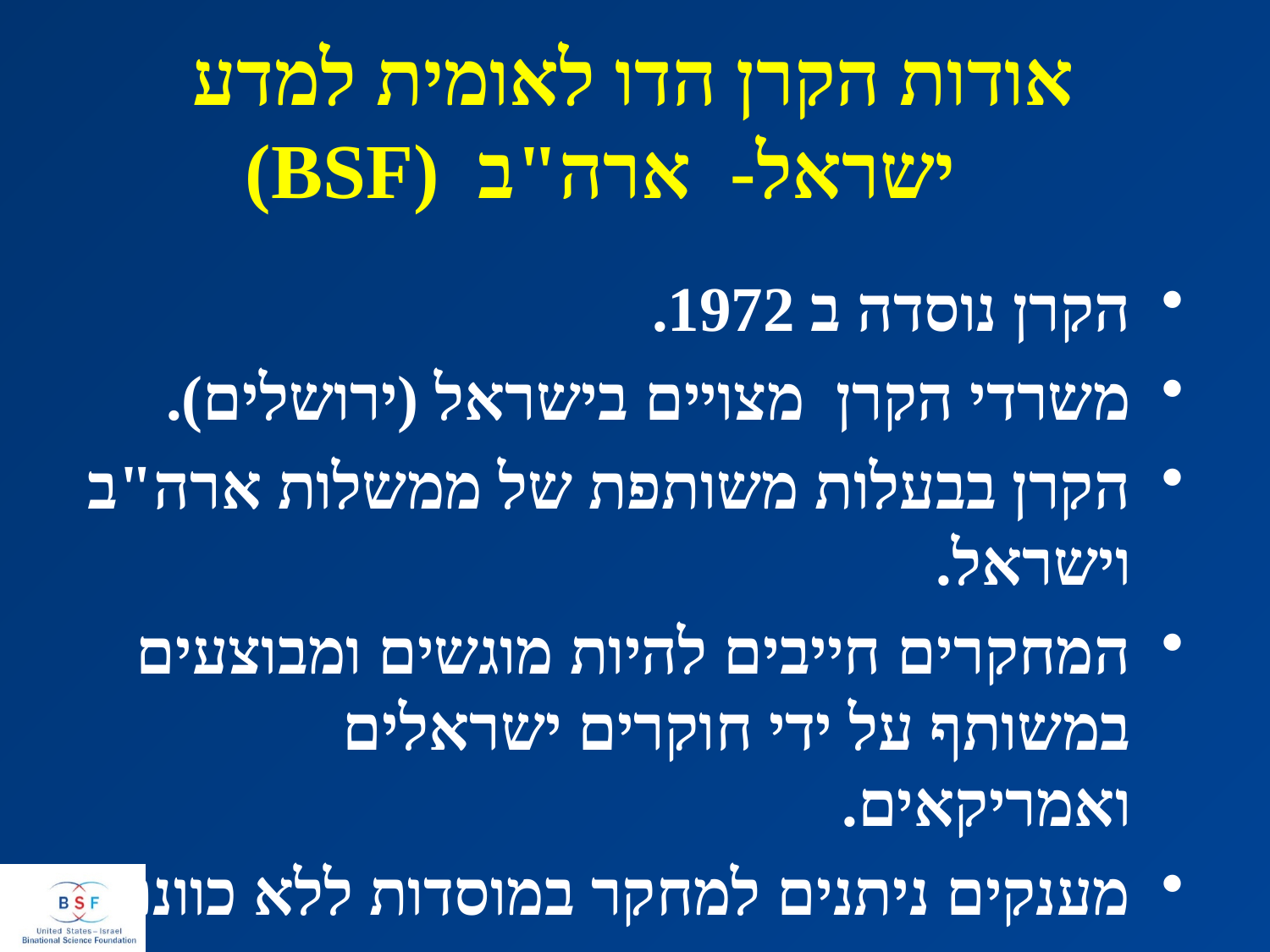

# אודות הקרן הדו לאומית למדע ישראל-  ארה"ב  (BSF)
הקרן נוסדה ב 1972.
משרדי הקרן  מצויים בישראל (ירושלים).
הקרן בבעלות משותפת של ממשלות ארה"ב וישראל.
המחקרים חייבים להיות מוגשים ומבוצעים במשותף על ידי חוקרים ישראלים ואמריקאים.
מענקים ניתנים למחקר במוסדות ללא כוונת רווח.